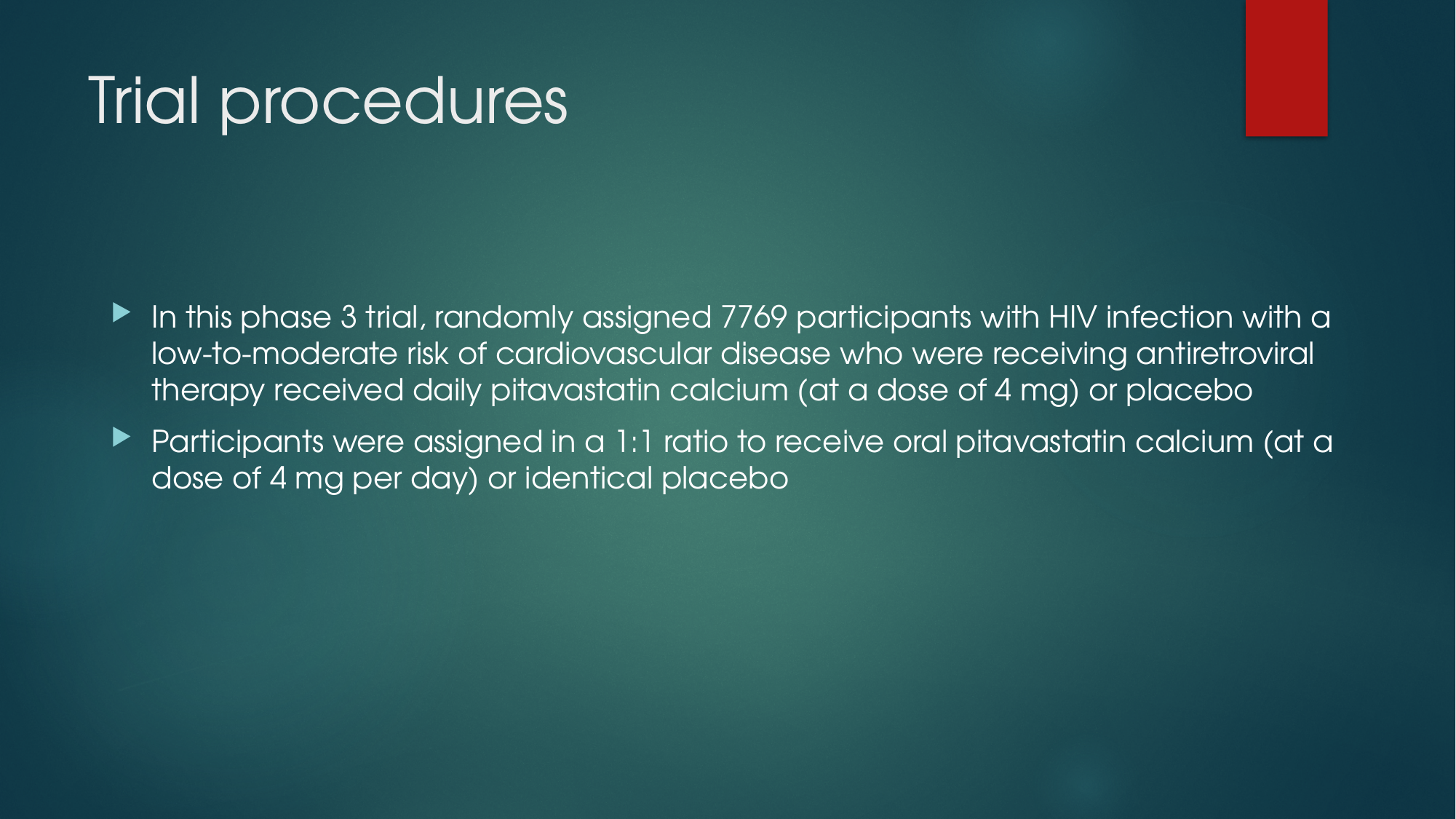

# Trial procedures
In this phase 3 trial, randomly assigned 7769 participants with HIV infection with a low-to-moderate risk of cardiovascular disease who were receiving antiretroviral therapy received daily pitavastatin calcium (at a dose of 4 mg) or placebo
Participants were assigned in a 1:1 ratio to receive oral pitavastatin calcium (at a dose of 4 mg per day) or identical placebo